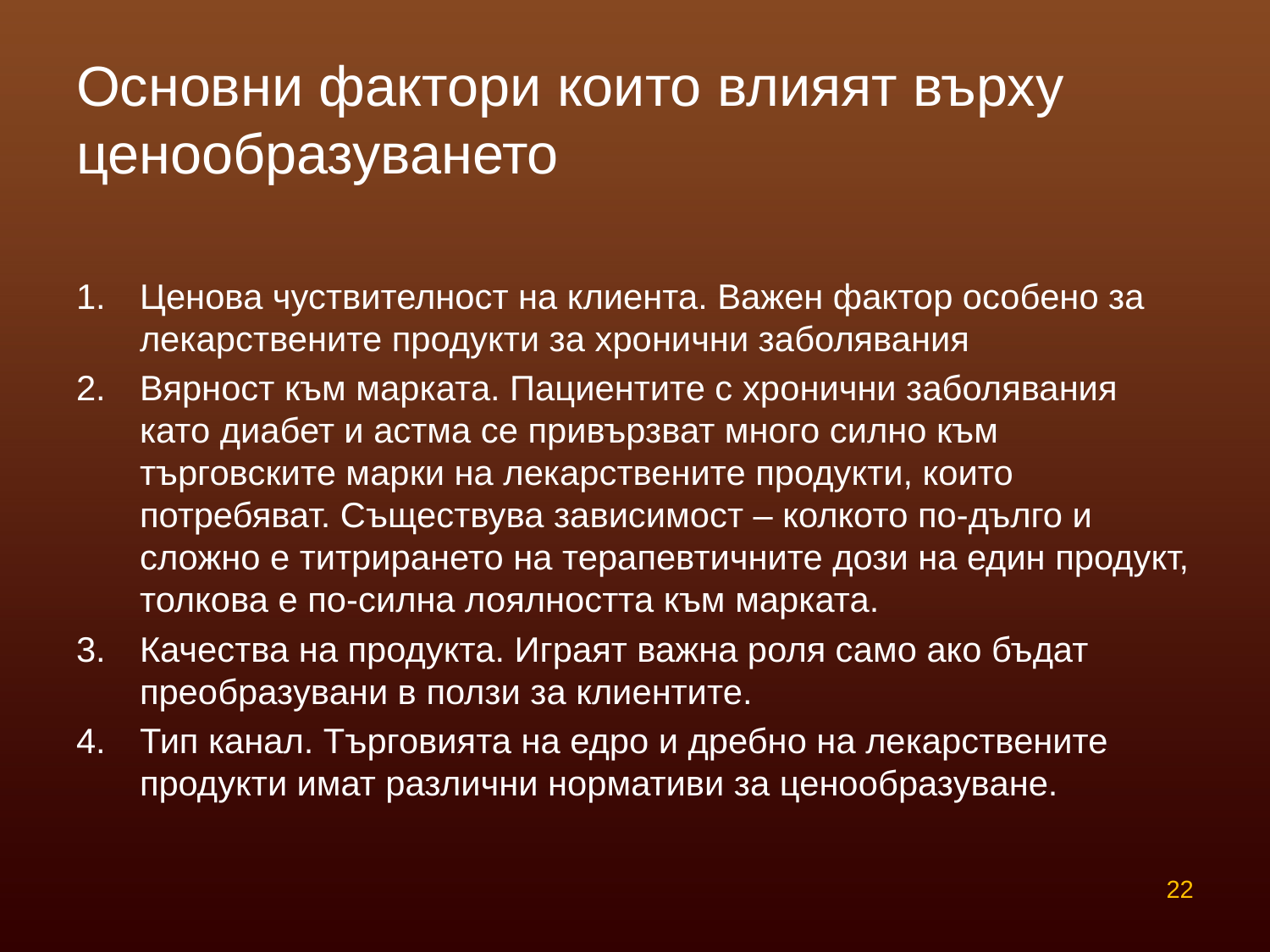

# Основни фактори които влияят върху ценообразуването
Ценова чуствителност на клиента. Важен фактор особено за лекарствените продукти за хронични заболявания
Вярност към марката. Пациентите с хронични заболявания като диабет и астма се привързват много силно към търговските марки на лекарствените продукти, които потребяват. Съществува зависимост – колкото по-дълго и сложно е титрирането на терапевтичните дози на един продукт, толкова е по-силна лоялността към марката.
Качества на продукта. Играят важна роля само ако бъдат преобразувани в ползи за клиентите.
Тип канал. Търговията на едро и дребно на лекарствените продукти имат различни нормативи за ценообразуване.
22